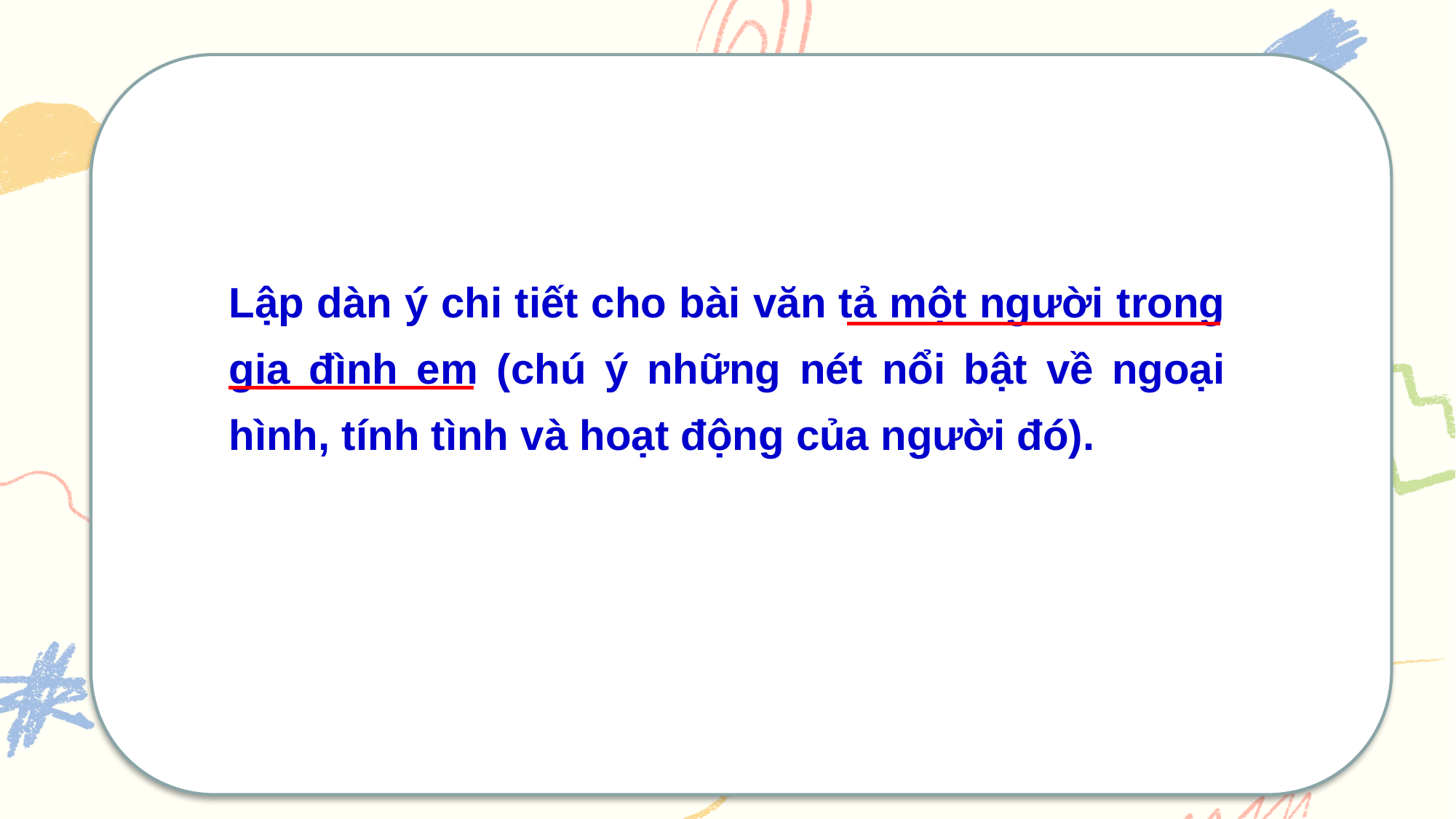

Lập dàn ý chi tiết cho bài văn tả một người trong gia đình em (chú ý những nét nổi bật về ngoại hình, tính tình và hoạt động của người đó).